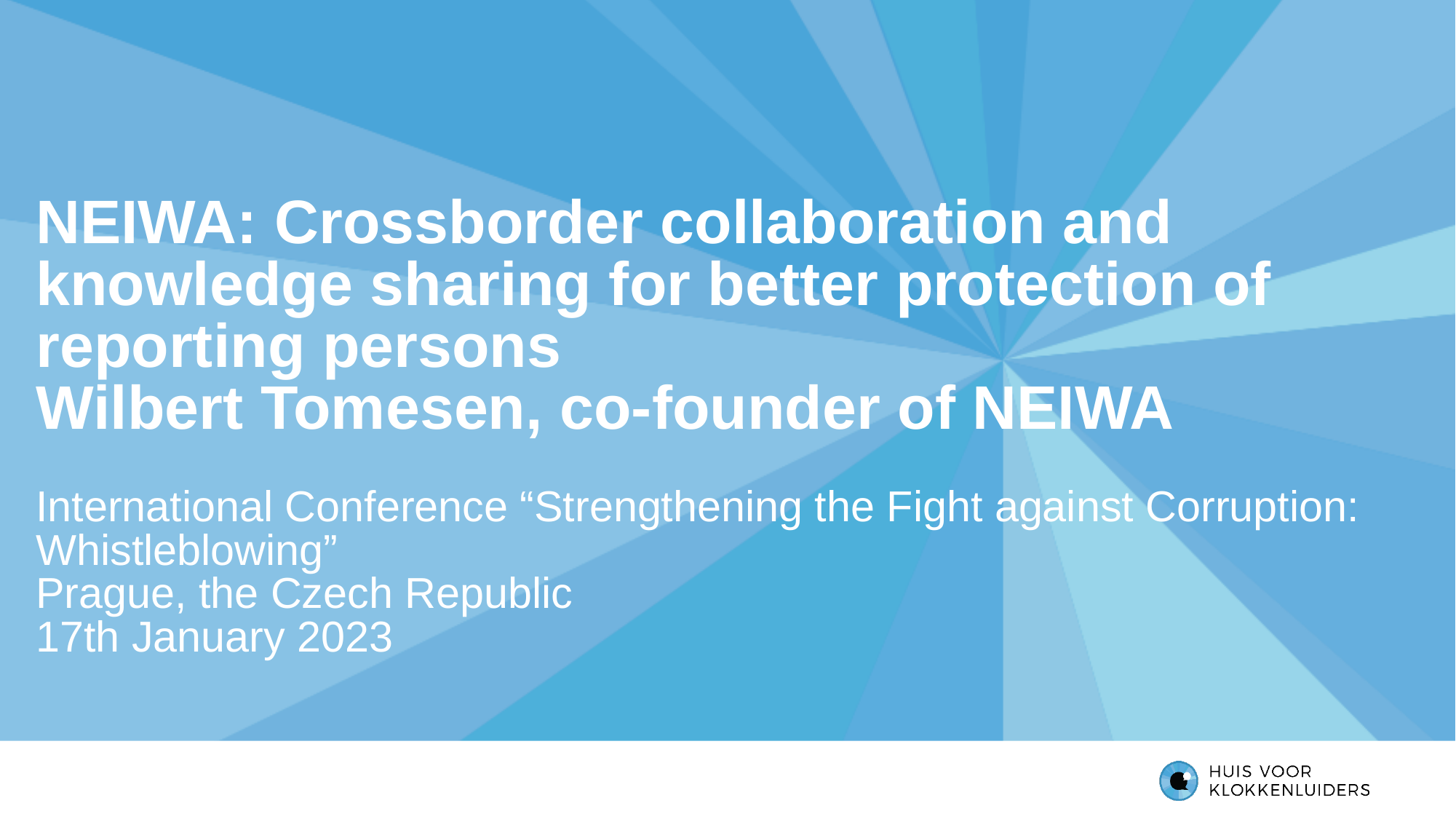

# NEIWA: Crossborder collaboration and knowledge sharing for better protection of reporting persons Wilbert Tomesen, co-founder of NEIWA International Conference “Strengthening the Fight against Corruption: Whistleblowing” Prague, the Czech Republic 17th January 2023